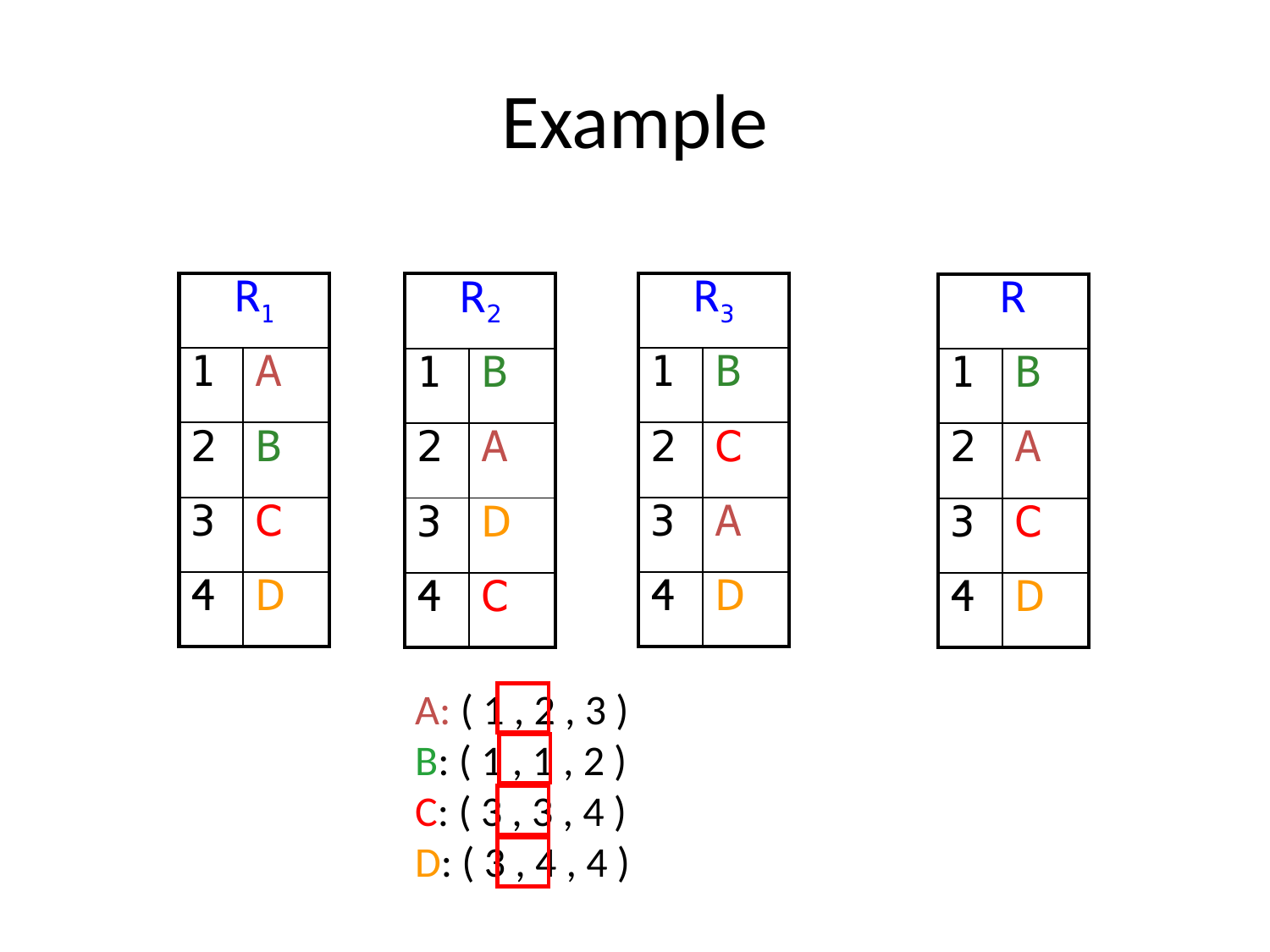

# Example
| R1 |  |
| --- | --- |
| 1 | A |
| 2 | B |
| 3 | C |
| 4 | D |
| R3 |  |
| --- | --- |
| 1 | B |
| 2 | C |
| 3 | A |
| 4 | D |
| R2 |  |
| --- | --- |
| 1 | B |
| 2 | A |
| 3 | D |
| 4 | C |
| R |  |
| --- | --- |
| 1 | B |
| 2 | A |
| 3 | C |
| 4 | D |
A: ( 1 , 2 , 3 )
B: ( 1 , 1 , 2 )
C: ( 3 , 3 , 4 )
D: ( 3 , 4 , 4 )